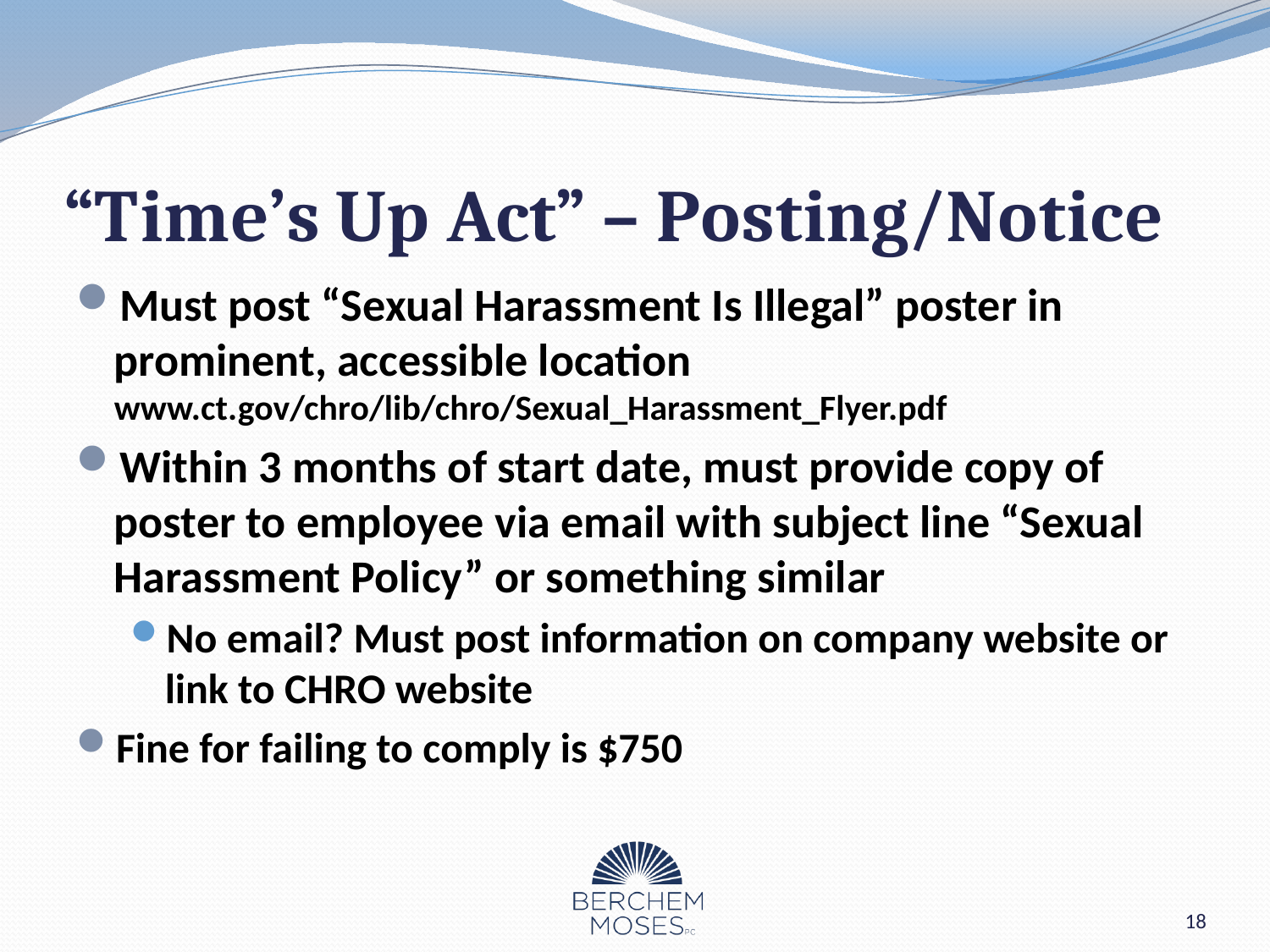

# “Time’s Up Act” – Posting/Notice
Must post “Sexual Harassment Is Illegal” poster in prominent, accessible location  www.ct.gov/chro/lib/chro/Sexual_Harassment_Flyer.pdf
Within 3 months of start date, must provide copy of poster to employee via email with subject line “Sexual Harassment Policy” or something similar
No email? Must post information on company website or link to CHRO website
Fine for failing to comply is $750

18